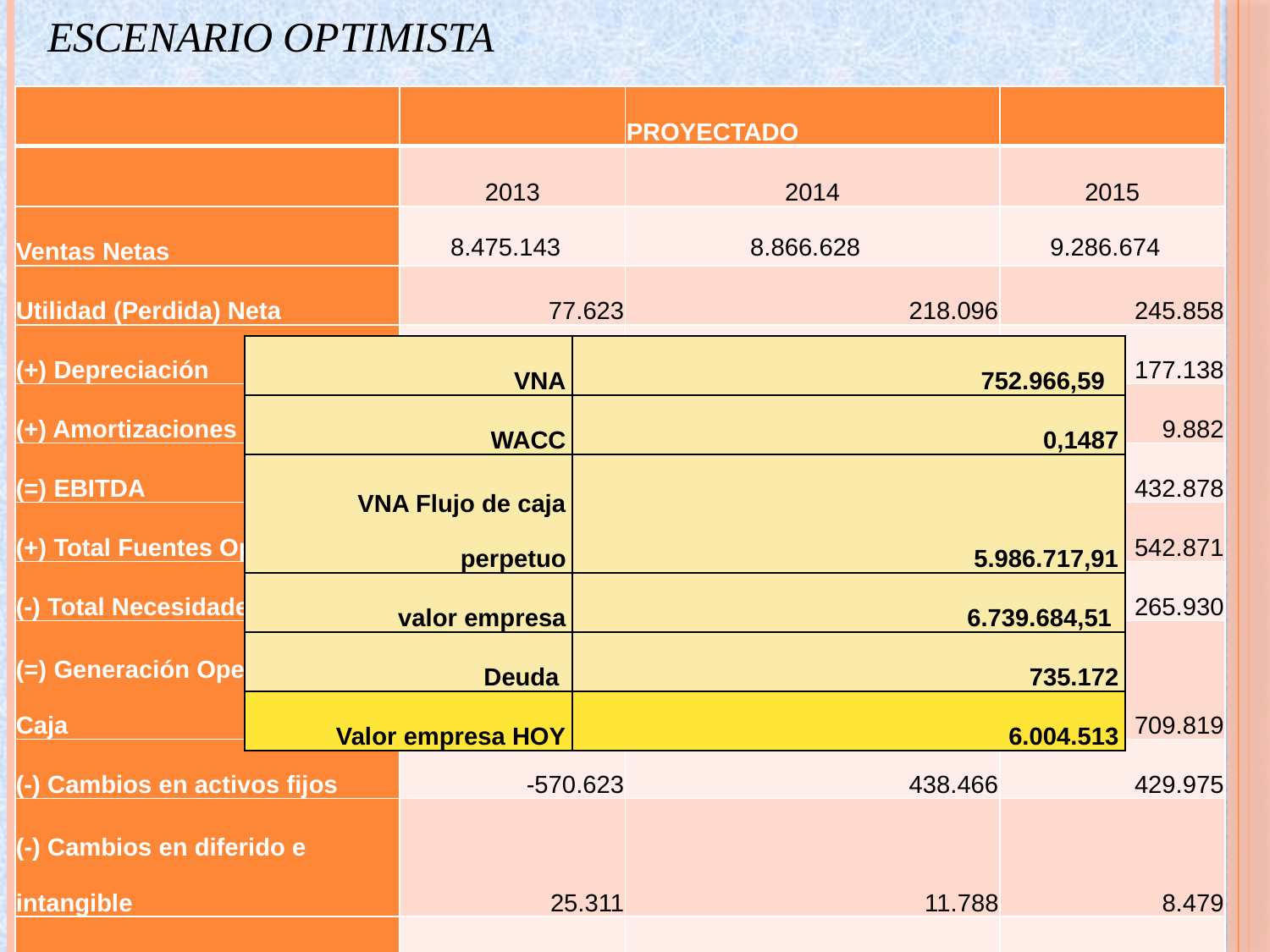

ESCENARIO OPTIMISTA
|  |  | PROYECTADO |  |
| --- | --- | --- | --- |
|  | 2013 | 2014 | 2015 |
| Ventas Netas | 8.475.143 | 8.866.628 | 9.286.674 |
| Utilidad (Perdida) Neta | 77.623 | 218.096 | 245.858 |
| (+) Depreciación | 166.312 | 175.970 | 177.138 |
| (+) Amortizaciones | 5.712 | 9.451 | 9.882 |
| (=) EBITDA | 249.646 | 403.518 | 432.878 |
| (+) Total Fuentes Operativas | 340.059 | 508.377 | 542.871 |
| (-) Total Necesidades Operativas | 440.439 | 265.930 | 265.930 |
| (=) Generación Operativa de Caja | 149.266 | 645.965 | 709.819 |
| (-) Cambios en activos fijos | -570.623 | 438.466 | 429.975 |
| (-) Cambios en diferido e intangible | 25.311 | 11.788 | 8.479 |
| Cash Flow Neto | 694.578 | 195.711 | 271.365 |
| VNA | 752.966,59 |
| --- | --- |
| WACC | 0,1487 |
| VNA Flujo de caja perpetuo | 5.986.717,91 |
| valor empresa | 6.739.684,51 |
| Deuda | 735.172 |
| Valor empresa HOY | 6.004.513 |